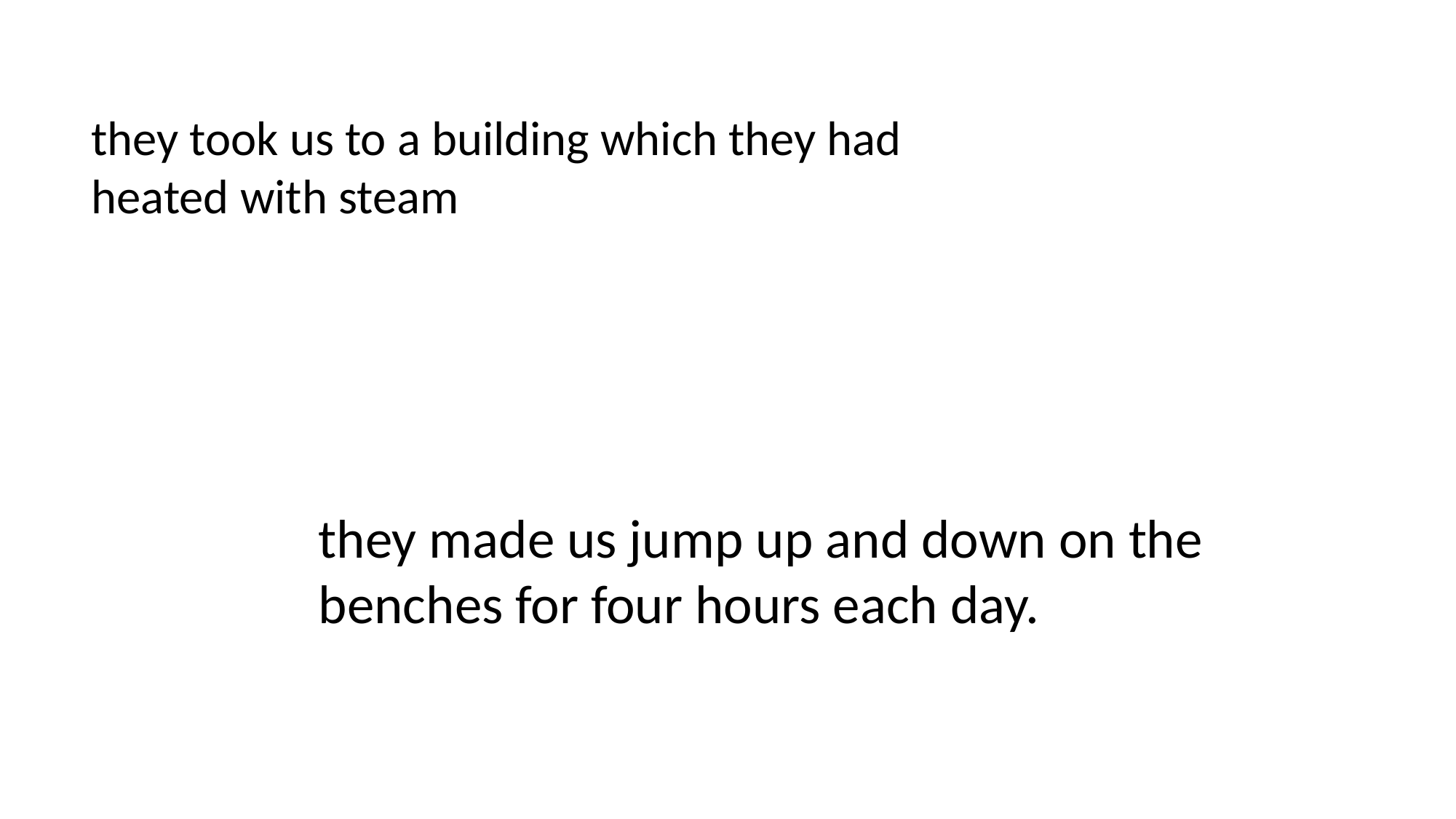

they took us to a building which they had heated with steam
they made us jump up and down on the benches for four hours each day.